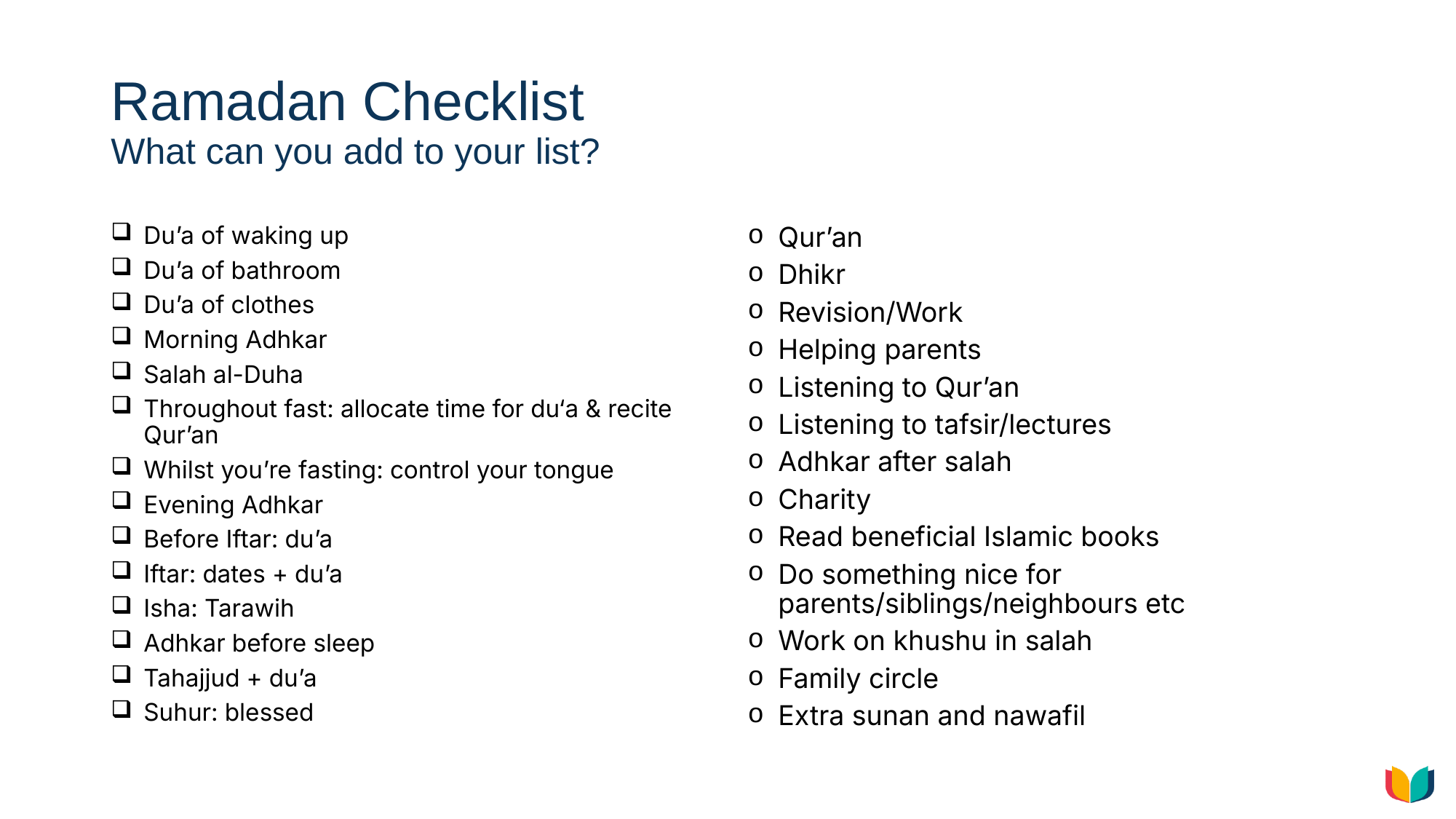

# Ramadan Checklist What can you add to your list?
Du’a of waking up
Du’a of bathroom
Du’a of clothes
Morning Adhkar
Salah al-Duha
Throughout fast: allocate time for du‘a & recite Qur’an
Whilst you’re fasting: control your tongue
Evening Adhkar
Before Iftar: du’a
Iftar: dates + du’a
Isha: Tarawih
Adhkar before sleep
Tahajjud + du’a
Suhur: blessed
Qur’an
Dhikr
Revision/Work
Helping parents
Listening to Qur’an
Listening to tafsir/lectures
Adhkar after salah
Charity
Read beneficial Islamic books
Do something nice for parents/siblings/neighbours etc
Work on khushu in salah
Family circle
Extra sunan and nawafil